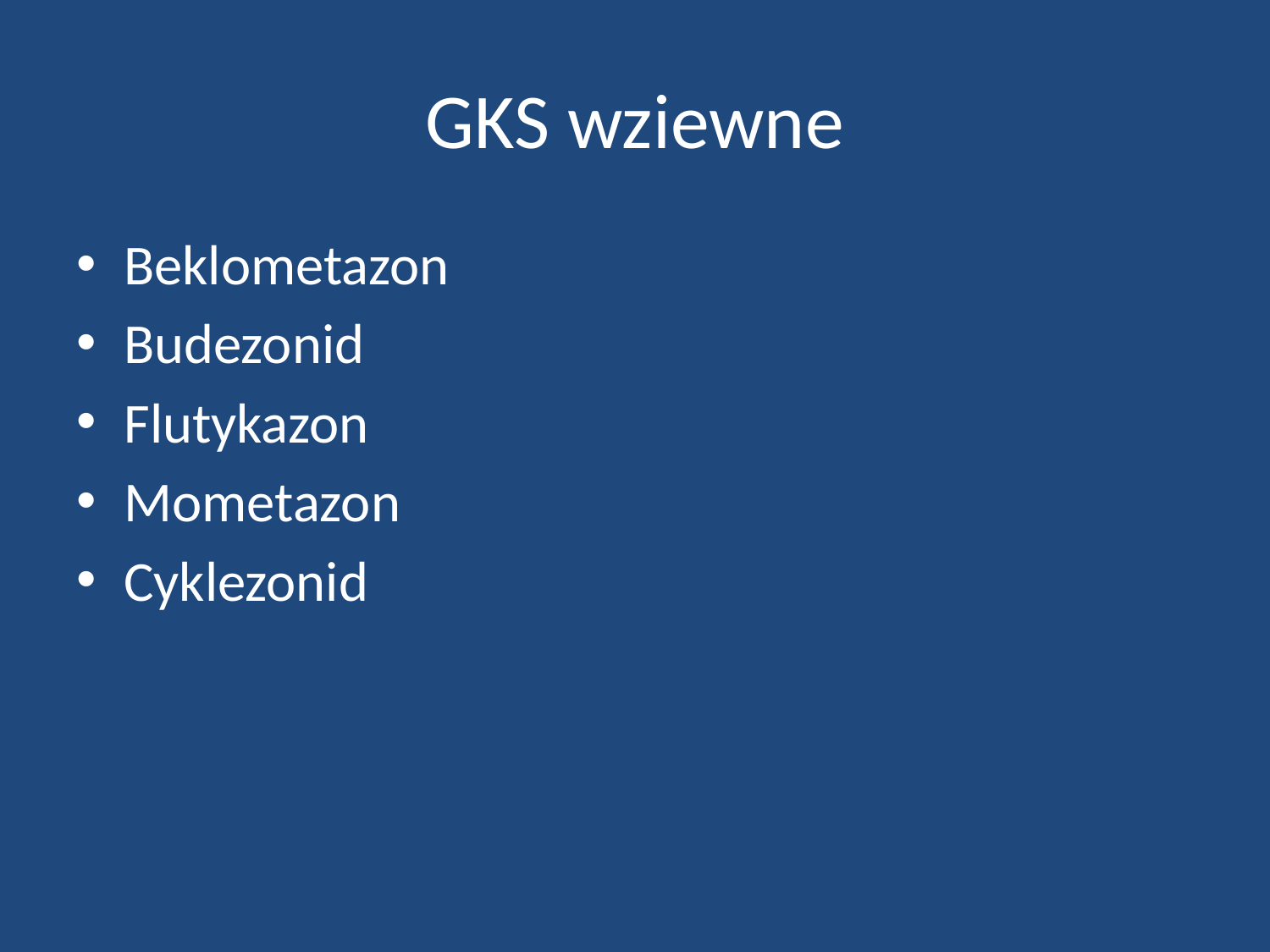

# GKS wziewne
Beklometazon
Budezonid
Flutykazon
Mometazon
Cyklezonid